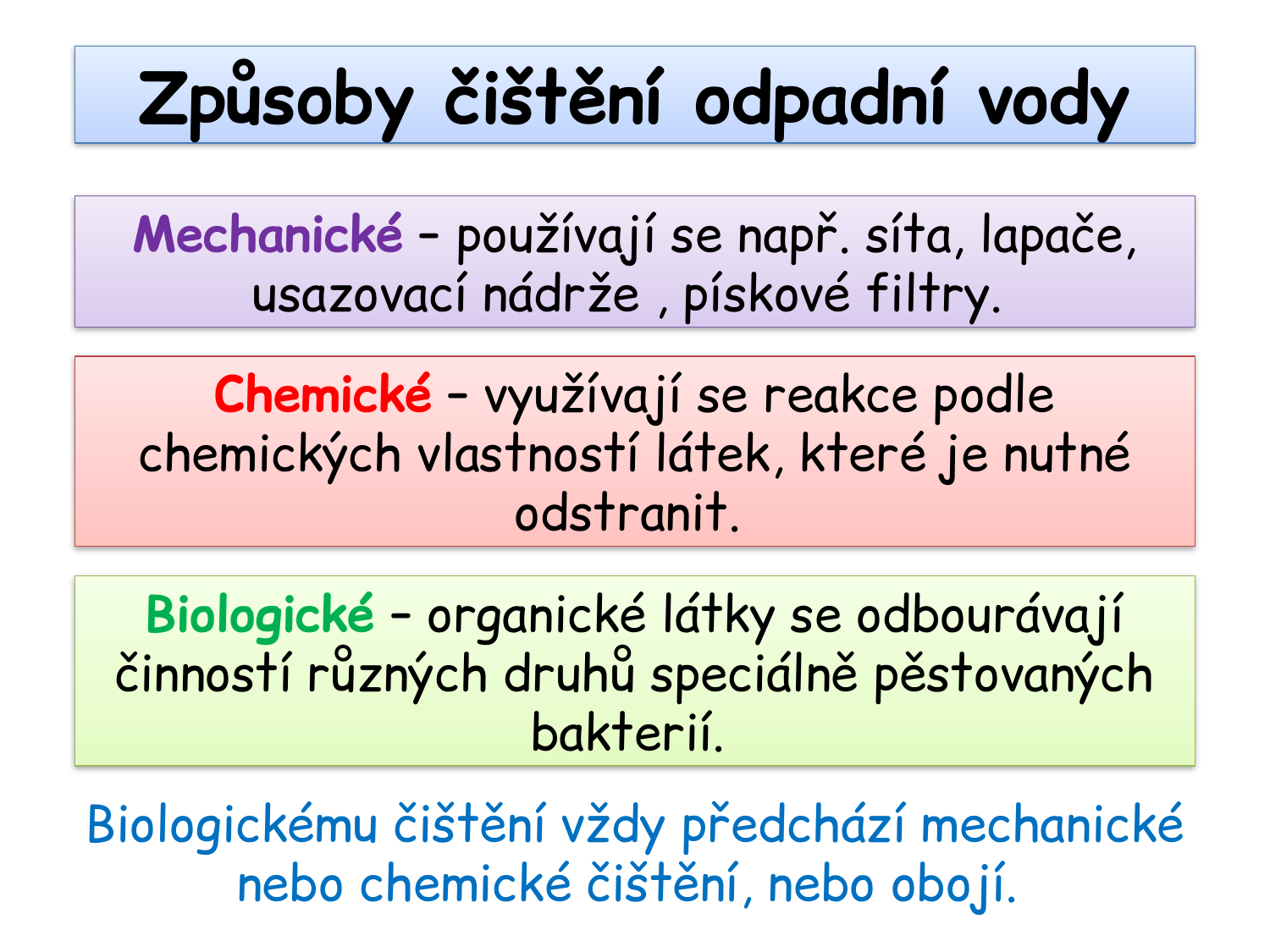

Způsoby čištění odpadní vody
Mechanické – používají se např. síta, lapače, usazovací nádrže , pískové filtry.
Chemické – využívají se reakce podle chemických vlastností látek, které je nutné odstranit.
Biologické – organické látky se odbourávají činností různých druhů speciálně pěstovaných bakterií.
Biologickému čištění vždy předchází mechanické nebo chemické čištění, nebo obojí.